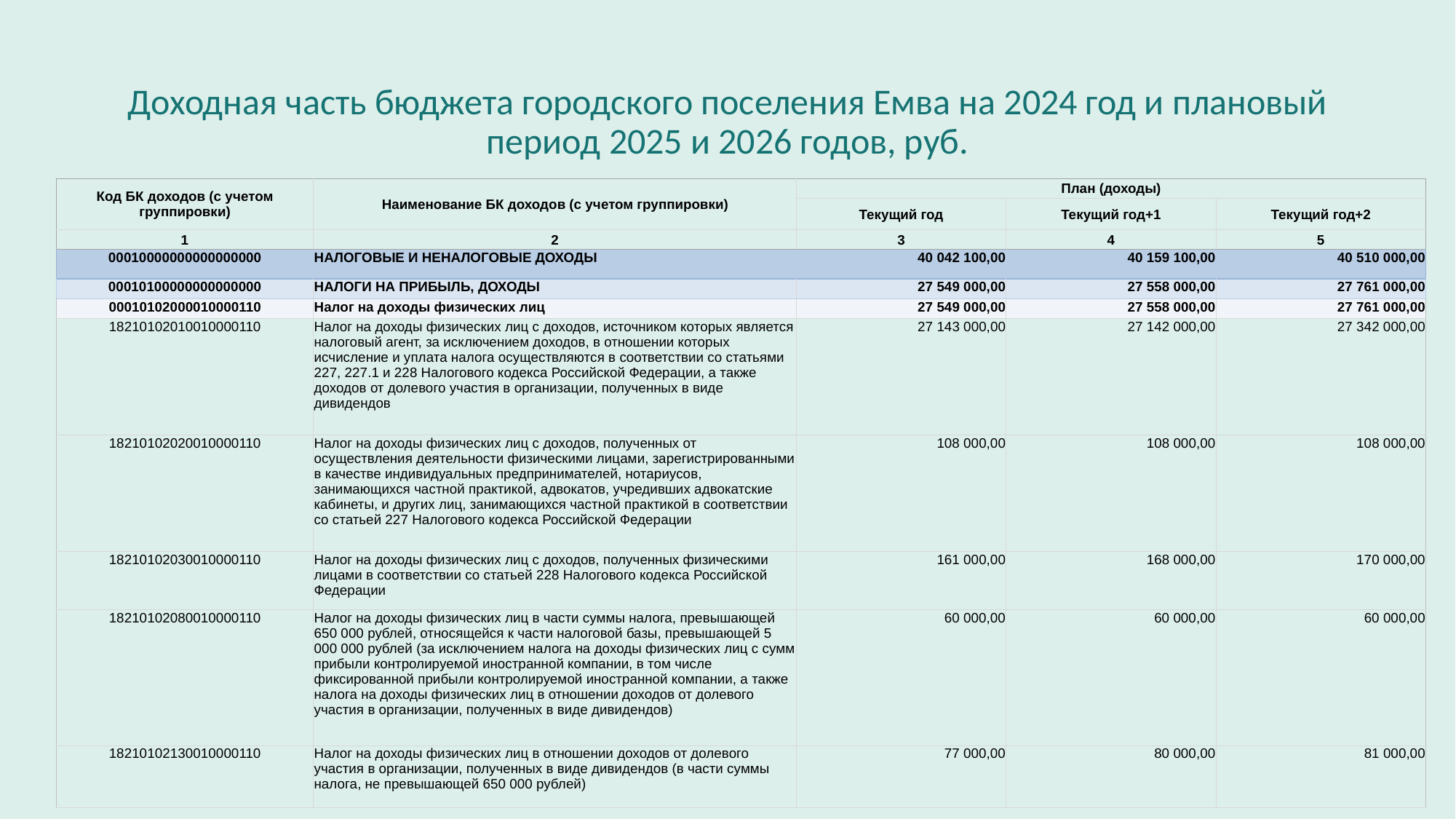

# Доходная часть бюджета городского поселения Емва на 2024 год и плановый период 2025 и 2026 годов, руб.
| Код БК доходов (с учетом группировки) | Наименование БК доходов (с учетом группировки) | План (доходы) |  |  |
| --- | --- | --- | --- | --- |
|  |  | Текущий год | Текущий год+1 | Текущий год+2 |
| 1 | 2 | 3 | 4 | 5 |
| 00010000000000000000 | НАЛОГОВЫЕ И НЕНАЛОГОВЫЕ ДОХОДЫ | 40 042 100,00 | 40 159 100,00 | 40 510 000,00 |
| 00010100000000000000 | НАЛОГИ НА ПРИБЫЛЬ, ДОХОДЫ | 27 549 000,00 | 27 558 000,00 | 27 761 000,00 |
| 00010102000010000110 | Налог на доходы физических лиц | 27 549 000,00 | 27 558 000,00 | 27 761 000,00 |
| 18210102010010000110 | Налог на доходы физических лиц с доходов, источником которых является налоговый агент, за исключением доходов, в отношении которых исчисление и уплата налога осуществляются в соответствии со статьями 227, 227.1 и 228 Налогового кодекса Российской Федерации, а также доходов от долевого участия в организации, полученных в виде дивидендов | 27 143 000,00 | 27 142 000,00 | 27 342 000,00 |
| 18210102020010000110 | Налог на доходы физических лиц с доходов, полученных от осуществления деятельности физическими лицами, зарегистрированными в качестве индивидуальных предпринимателей, нотариусов, занимающихся частной практикой, адвокатов, учредивших адвокатские кабинеты, и других лиц, занимающихся частной практикой в соответствии со статьей 227 Налогового кодекса Российской Федерации | 108 000,00 | 108 000,00 | 108 000,00 |
| 18210102030010000110 | Налог на доходы физических лиц с доходов, полученных физическими лицами в соответствии со статьей 228 Налогового кодекса Российской Федерации | 161 000,00 | 168 000,00 | 170 000,00 |
| 18210102080010000110 | Налог на доходы физических лиц в части суммы налога, превышающей 650 000 рублей, относящейся к части налоговой базы, превышающей 5 000 000 рублей (за исключением налога на доходы физических лиц с сумм прибыли контролируемой иностранной компании, в том числе фиксированной прибыли контролируемой иностранной компании, а также налога на доходы физических лиц в отношении доходов от долевого участия в организации, полученных в виде дивидендов) | 60 000,00 | 60 000,00 | 60 000,00 |
| 18210102130010000110 | Налог на доходы физических лиц в отношении доходов от долевого участия в организации, полученных в виде дивидендов (в части суммы налога, не превышающей 650 000 рублей) | 77 000,00 | 80 000,00 | 81 000,00 |